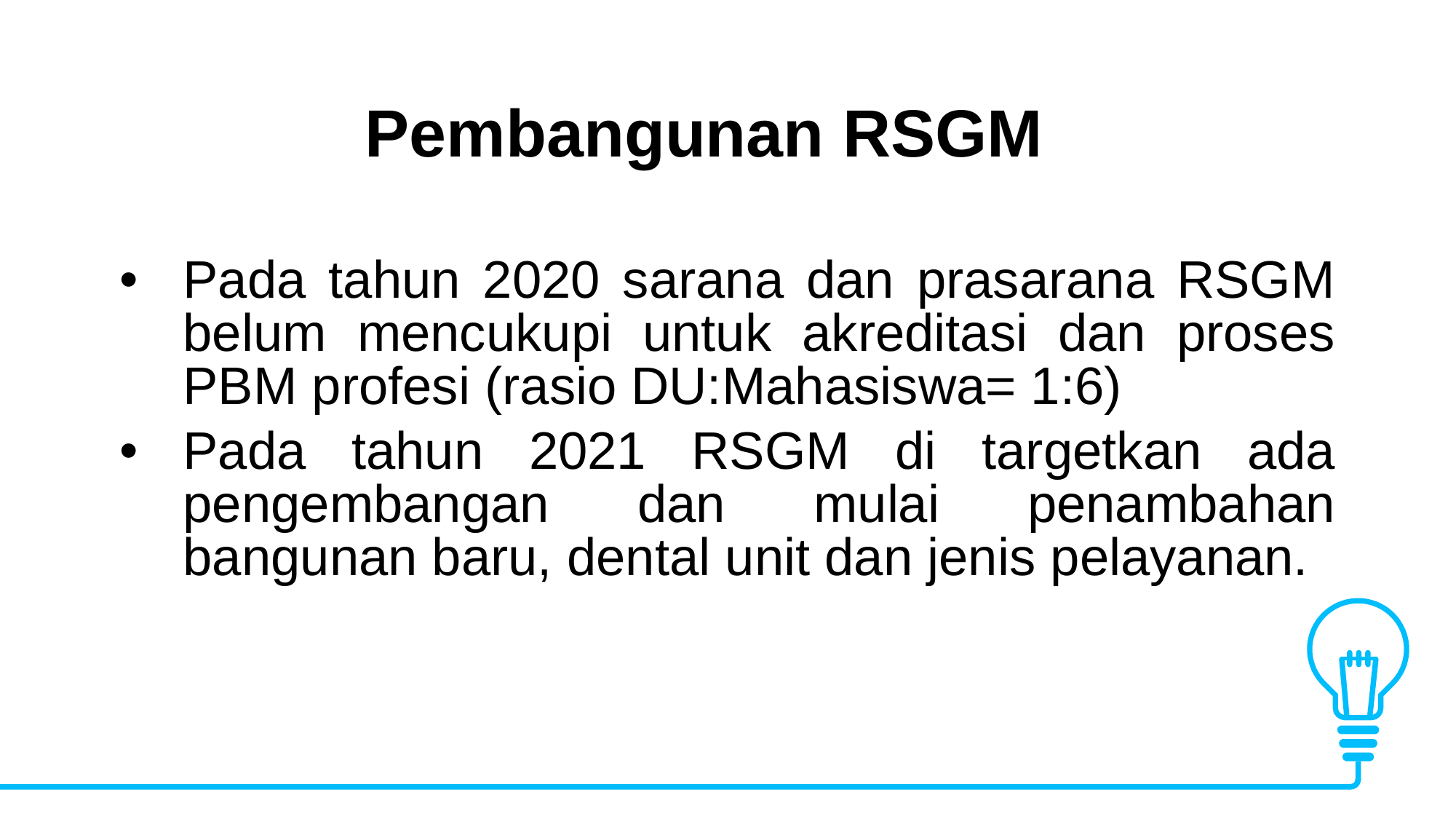

Pembangunan RSGM
Pada tahun 2020 sarana dan prasarana RSGM belum mencukupi untuk akreditasi dan proses PBM profesi (rasio DU:Mahasiswa= 1:6)
Pada tahun 2021 RSGM di targetkan ada pengembangan dan mulai penambahan bangunan baru, dental unit dan jenis pelayanan.